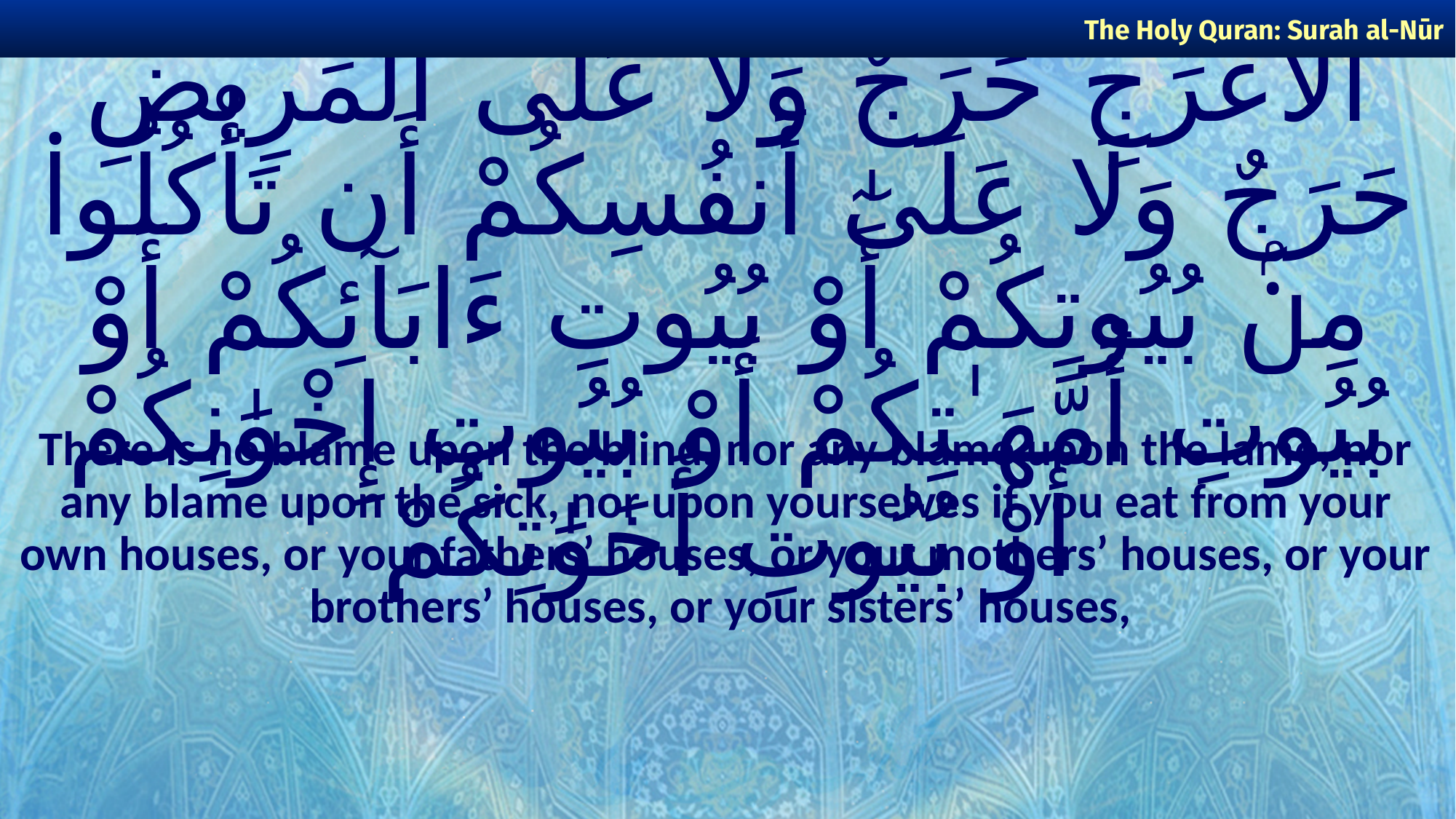

The Holy Quran: Surah al-Nūr
# لَّيْسَ عَلَى ٱلْأَعْمَىٰ حَرَجٌ وَلَا عَلَى ٱلْأَعْرَجِ حَرَجٌ وَلَا عَلَى ٱلْمَرِيضِ حَرَجٌ وَلَا عَلَىٰٓ أَنفُسِكُمْ أَن تَأْكُلُوا۟ مِنۢ بُيُوتِكُمْ أَوْ بُيُوتِ ءَابَآئِكُمْ أَوْ بُيُوتِ أُمَّهَـٰتِكُمْ أَوْ بُيُوتِ إِخْوَٰنِكُمْ أَوْ بُيُوتِ أَخَوَٰتِكُمْ
There is no blame upon the blind, nor any blame upon the lame, nor any blame upon the sick, nor upon yourselves if you eat from your own houses, or your fathers’ houses, or your mothers’ houses, or your brothers’ houses, or your sisters’ houses,